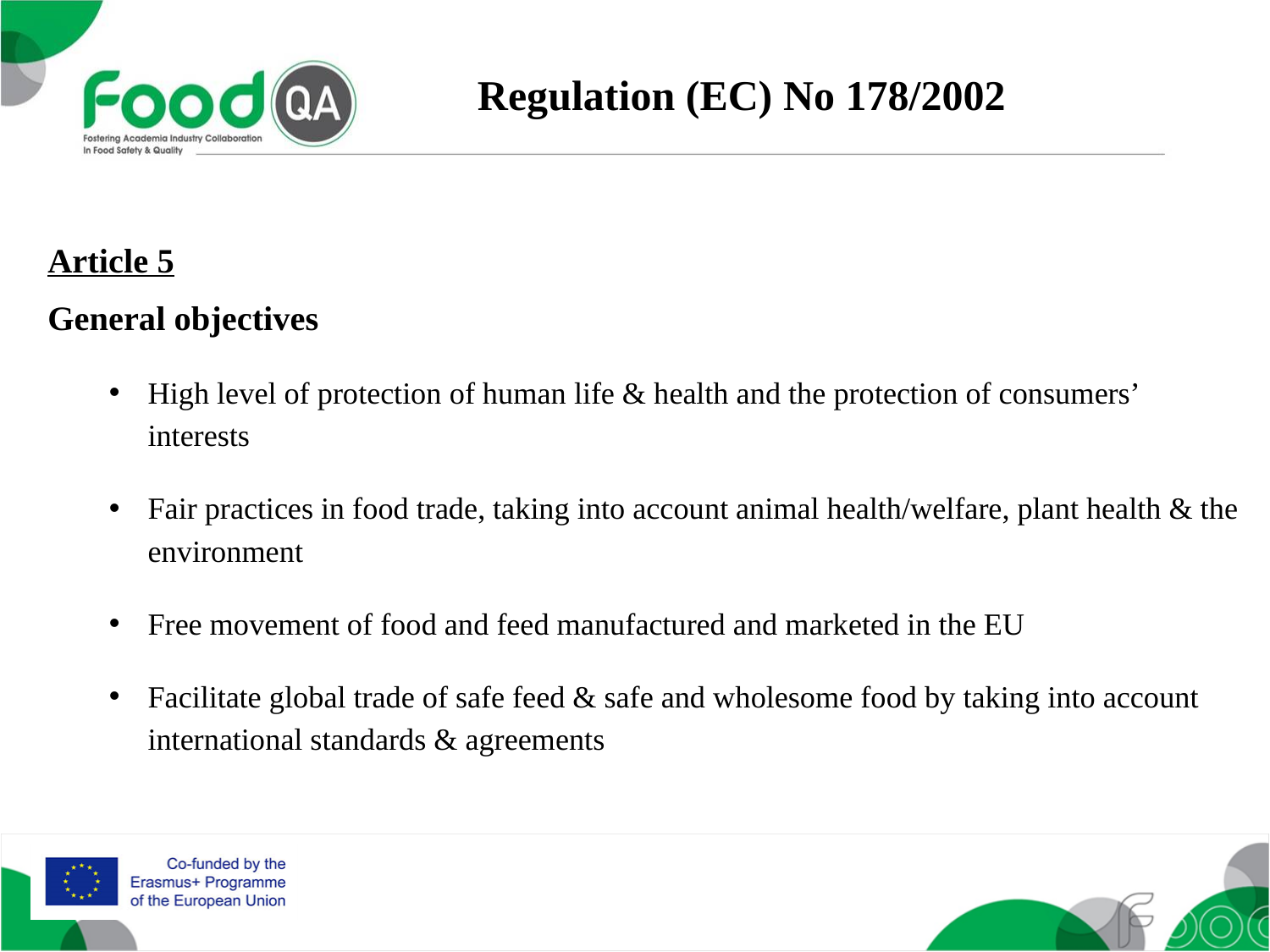

Regulation (EC) No 178/2002
Article 5
General objectives
High level of protection of human life & health and the protection of consumers’ interests
Fair practices in food trade, taking into account animal health/welfare, plant health & the environment
Free movement of food and feed manufactured and marketed in the EU
Facilitate global trade of safe feed & safe and wholesome food by taking into account international standards & agreements